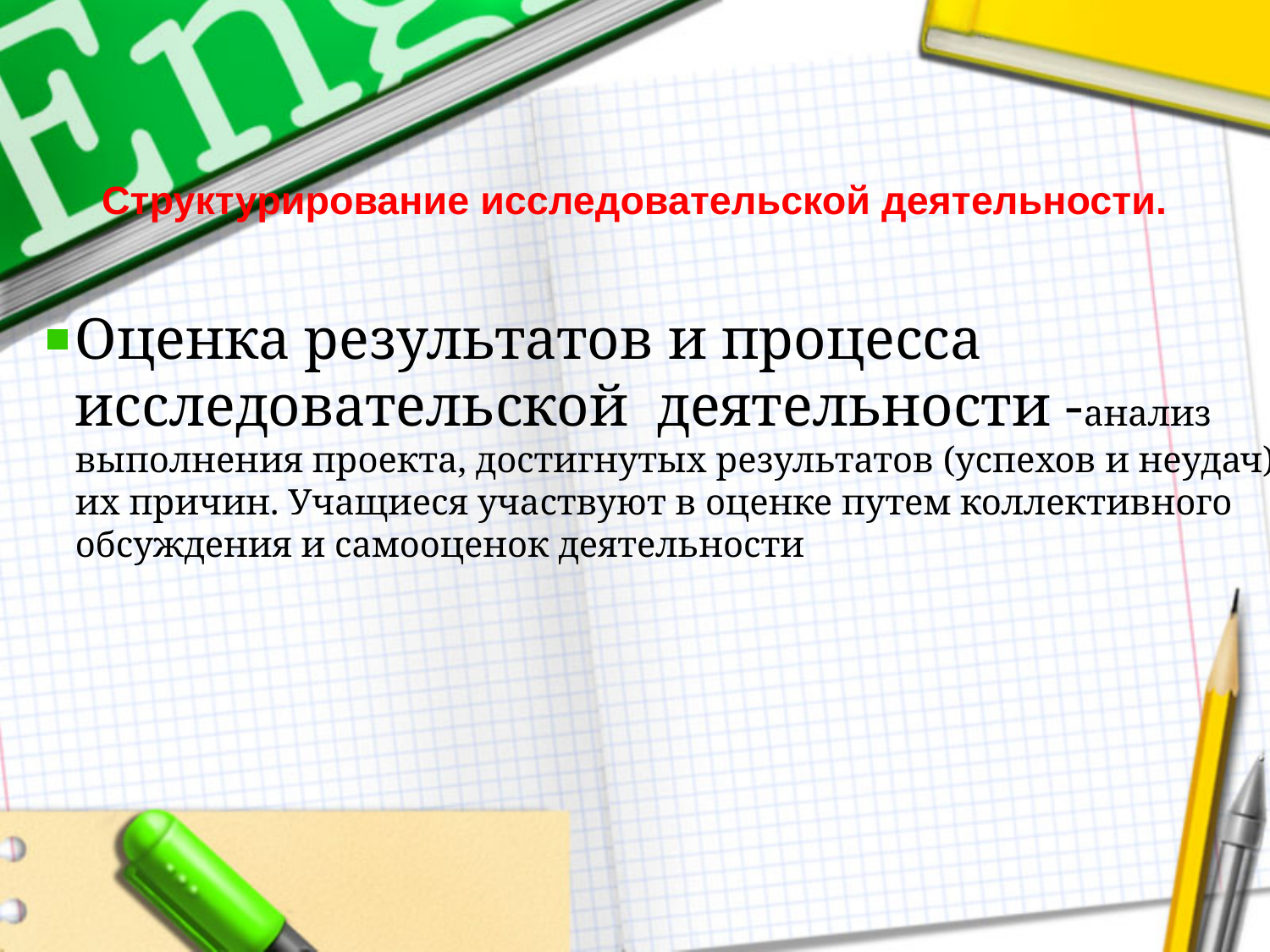

# Структурирование исследовательской деятельности.
Оценка результатов и процесса исследовательской  деятельности -анализ выполнения проекта, достигнутых результатов (успехов и неудач) и их причин. Учащиеся участвуют в оценке путем коллективного обсуждения и самооценок деятельности